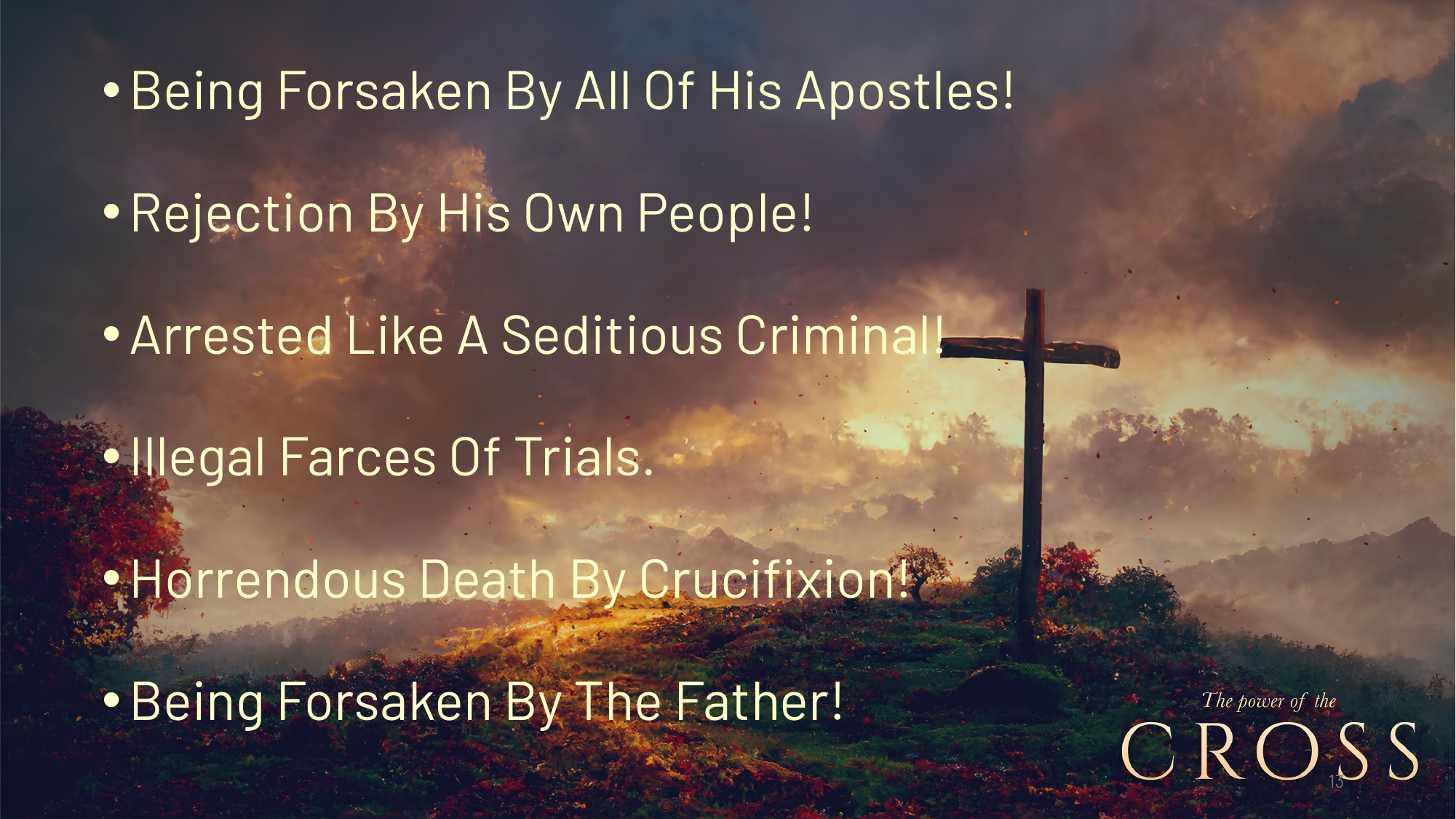

Being Forsaken By All Of His Apostles!

Rejection By His Own People!

Arrested Like A Seditious Criminal!

Illegal Farces Of Trials.

Horrendous Death By Crucifixion!

Being Forsaken By The Father!

13